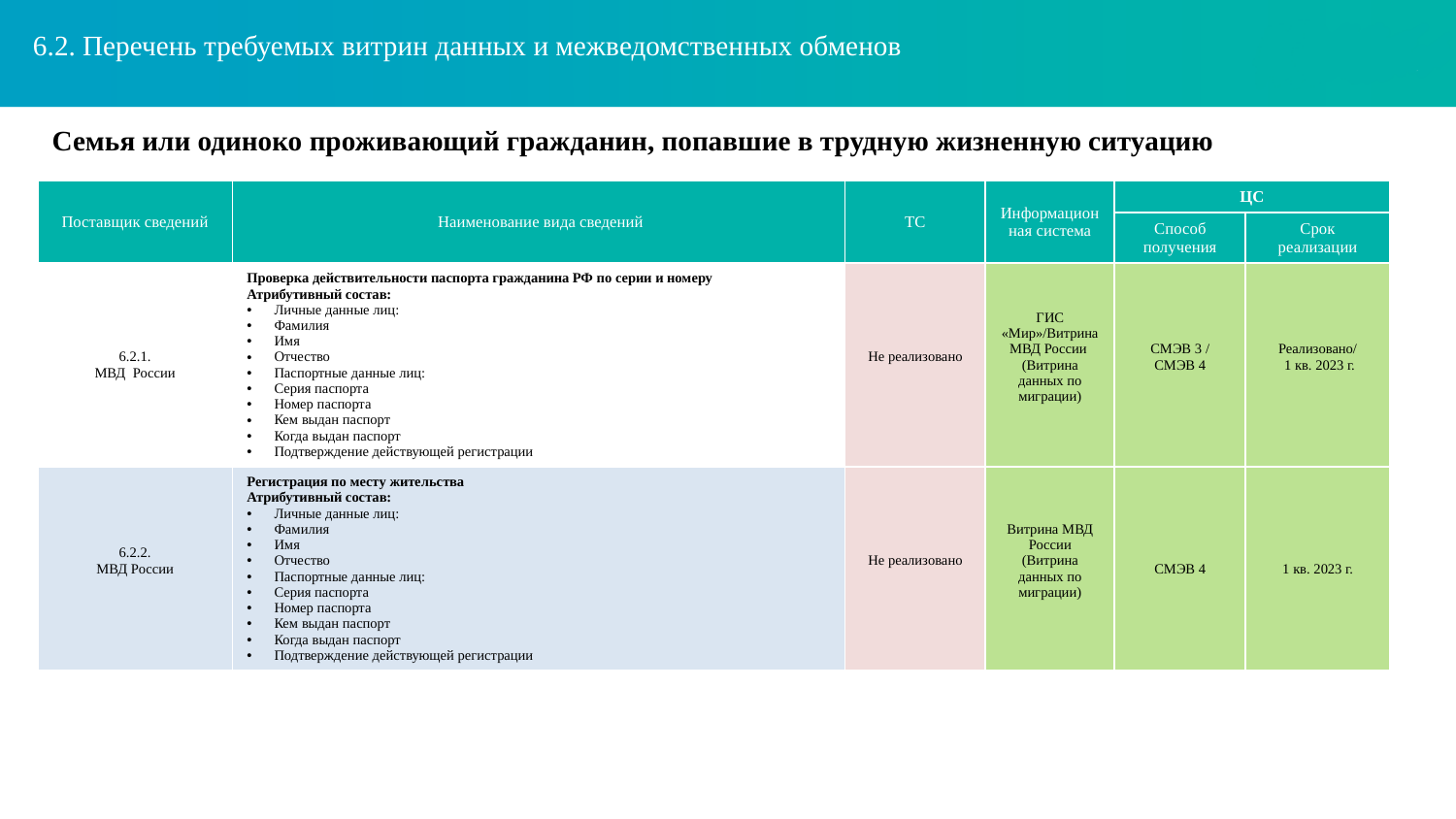

# 6.2. Перечень требуемых витрин данных и межведомственных обменов
Семья или одиноко проживающий гражданин, попавшие в трудную жизненную ситуацию
| Поставщик сведений | Наименование вида сведений | ТС | Информационная система | ЦС |  |
| --- | --- | --- | --- | --- | --- |
|  |  |  |  | Способ получения | Срок реализации |
| 6.2.1. МВД России | Проверка действительности паспорта гражданина РФ по серии и номеру Атрибутивный состав: Личные данные лиц: Фамилия Имя Отчество Паспортные данные лиц: Серия паспорта Номер паспорта Кем выдан паспорт Когда выдан паспорт Подтверждение действующей регистрации | Не реализовано | ГИС «Мир»/Витрина МВД России (Витрина данных по миграции) | СМЭВ 3 / СМЭВ 4 | Реализовано/ 1 кв. 2023 г. |
| 6.2.2. МВД России | Регистрация по месту жительства Атрибутивный состав: Личные данные лиц: Фамилия Имя Отчество Паспортные данные лиц: Серия паспорта Номер паспорта Кем выдан паспорт Когда выдан паспорт Подтверждение действующей регистрации | Не реализовано | Витрина МВД России (Витрина данных по миграции) | СМЭВ 4 | 1 кв. 2023 г. |